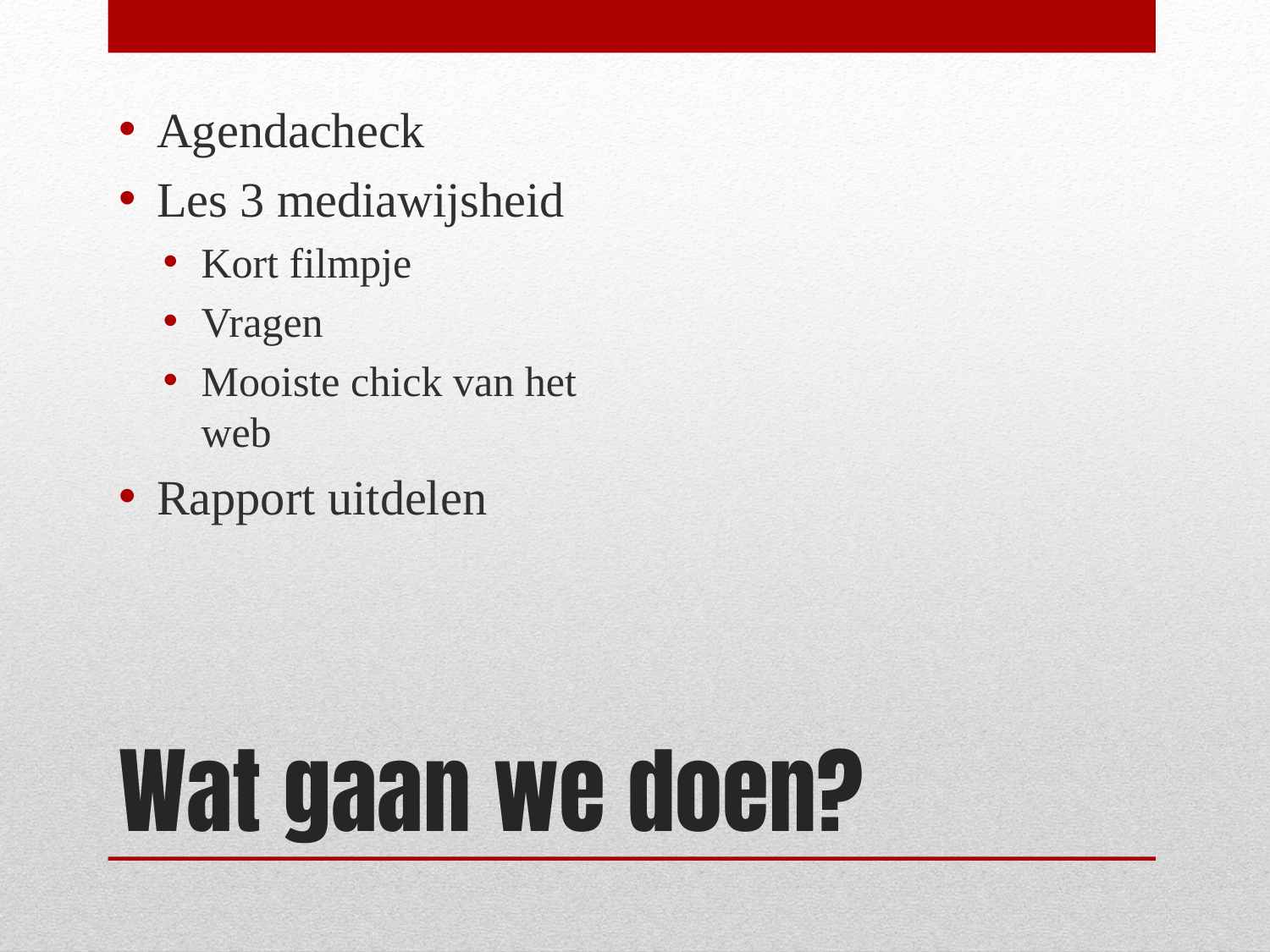

Agendacheck
Les 3 mediawijsheid
Kort filmpje
Vragen
Mooiste chick van het web
Rapport uitdelen

# Wat gaan we doen?